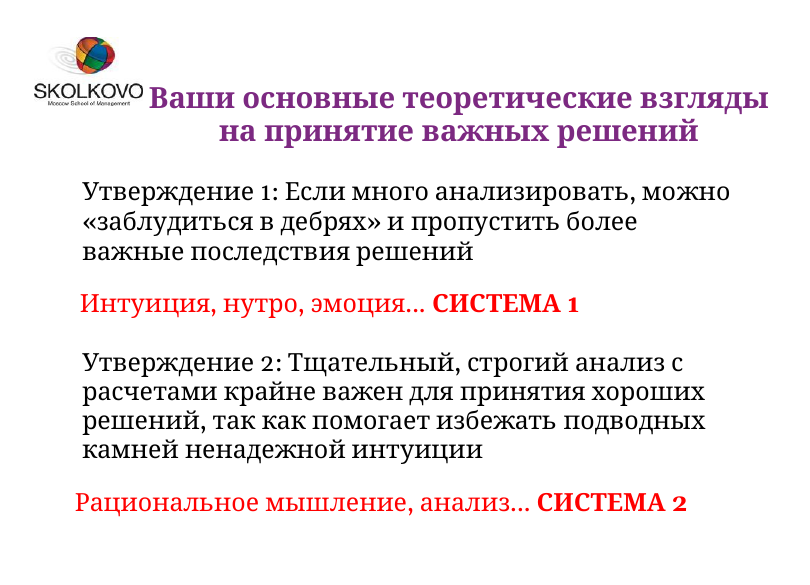

Ваши основные теоретические взгляды на принятие важных решений

Утверждение 1: Если много анализировать, можно
«заблудиться в дебрях» и пропустить более важные последствия решений
Интуиция, нутро, эмоция... СИСТЕМА 1

Утверждение 2: Тщательный, строгий анализ с расчетами крайне важен для принятия хороших решений, так как помогает избежать подводных камней ненадежной интуиции

Рациональное мышление, анализ... СИСТЕМА 2